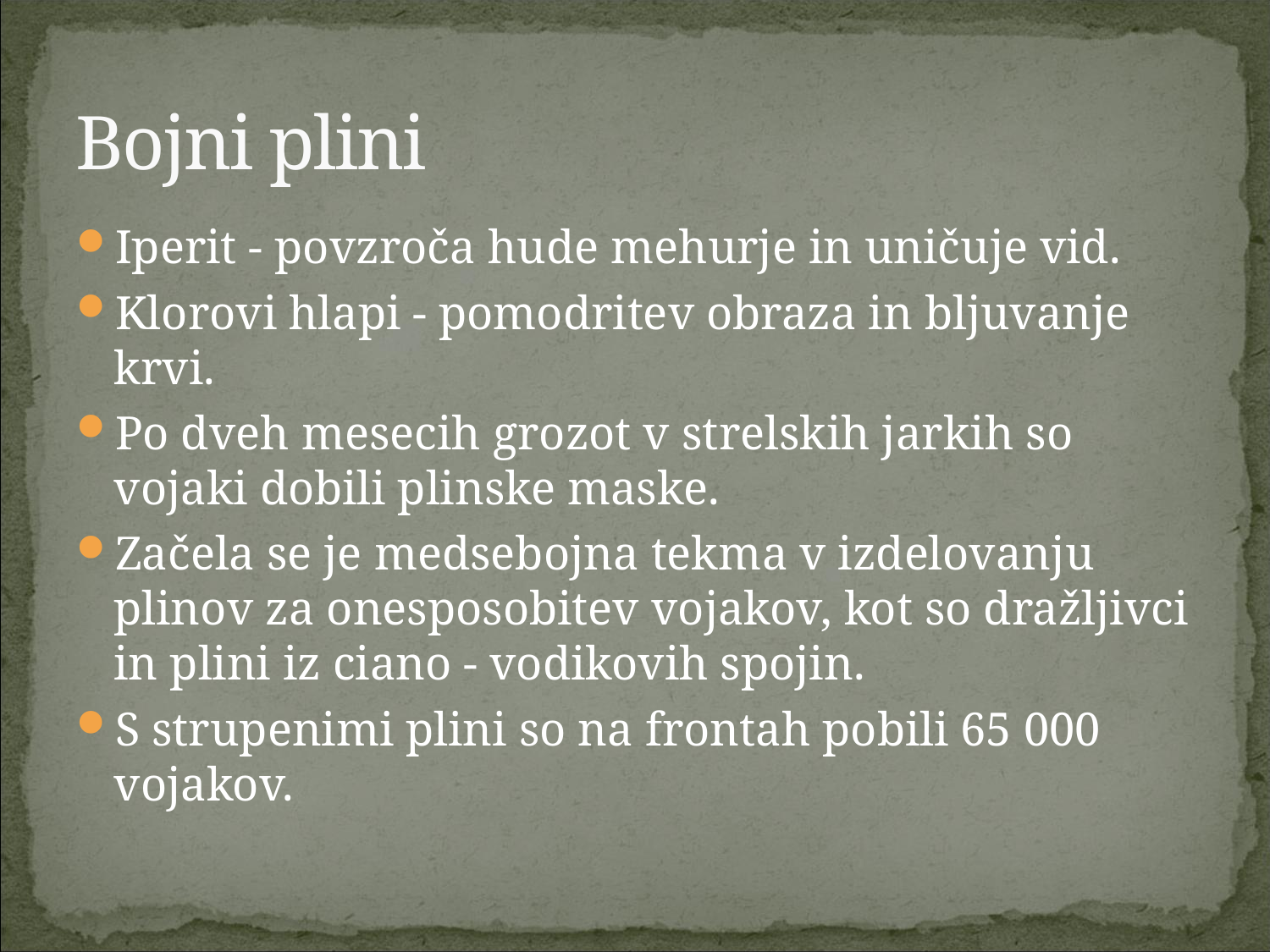

# Bojni plini
Iperit - povzroča hude mehurje in uničuje vid.
Klorovi hlapi - pomodritev obraza in bljuvanje krvi.
Po dveh mesecih grozot v strelskih jarkih so vojaki dobili plinske maske.
Začela se je medsebojna tekma v izdelovanju plinov za onesposobitev vojakov, kot so dražljivci in plini iz ciano - vodikovih spojin.
S strupenimi plini so na frontah pobili 65 000 vojakov.